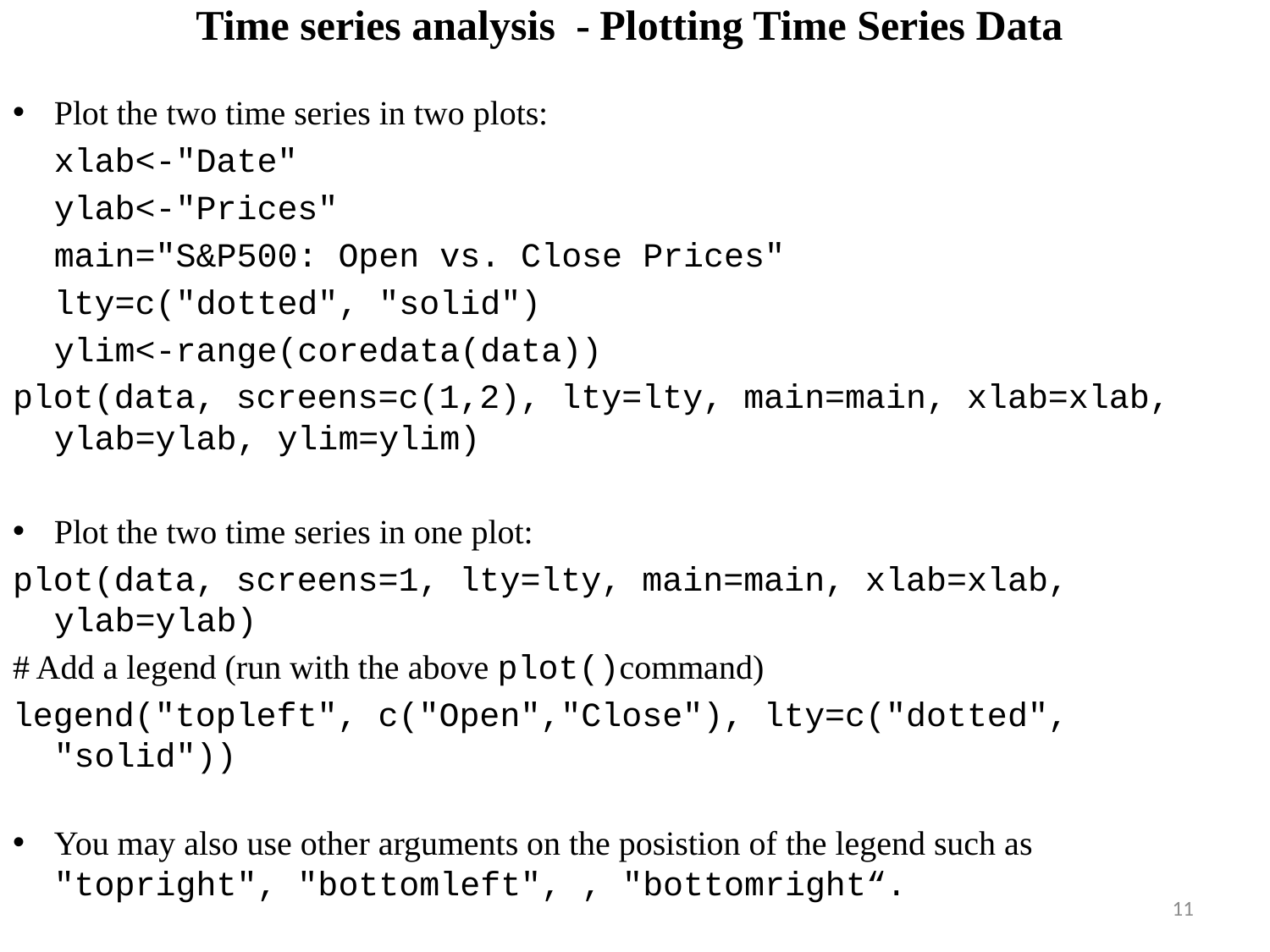

# Time series analysis  - Plotting Time Series Data
Plot the two time series in two plots:
	xlab<-"Date"
	ylab<-"Prices"
	main="S&P500: Open vs. Close Prices"
	lty=c("dotted", "solid")
	ylim<-range(coredata(data))
plot(data, screens=c(1,2), lty=lty, main=main, xlab=xlab, ylab=ylab, ylim=ylim)

Plot the two time series in one plot:
plot(data, screens=1, lty=lty, main=main, xlab=xlab, ylab=ylab)
# Add a legend (run with the above plot()command)
legend("topleft", c("Open","Close"), lty=c("dotted", "solid"))
You may also use other arguments on the posistion of the legend such as "topright", "bottomleft", , "bottomright“.

11